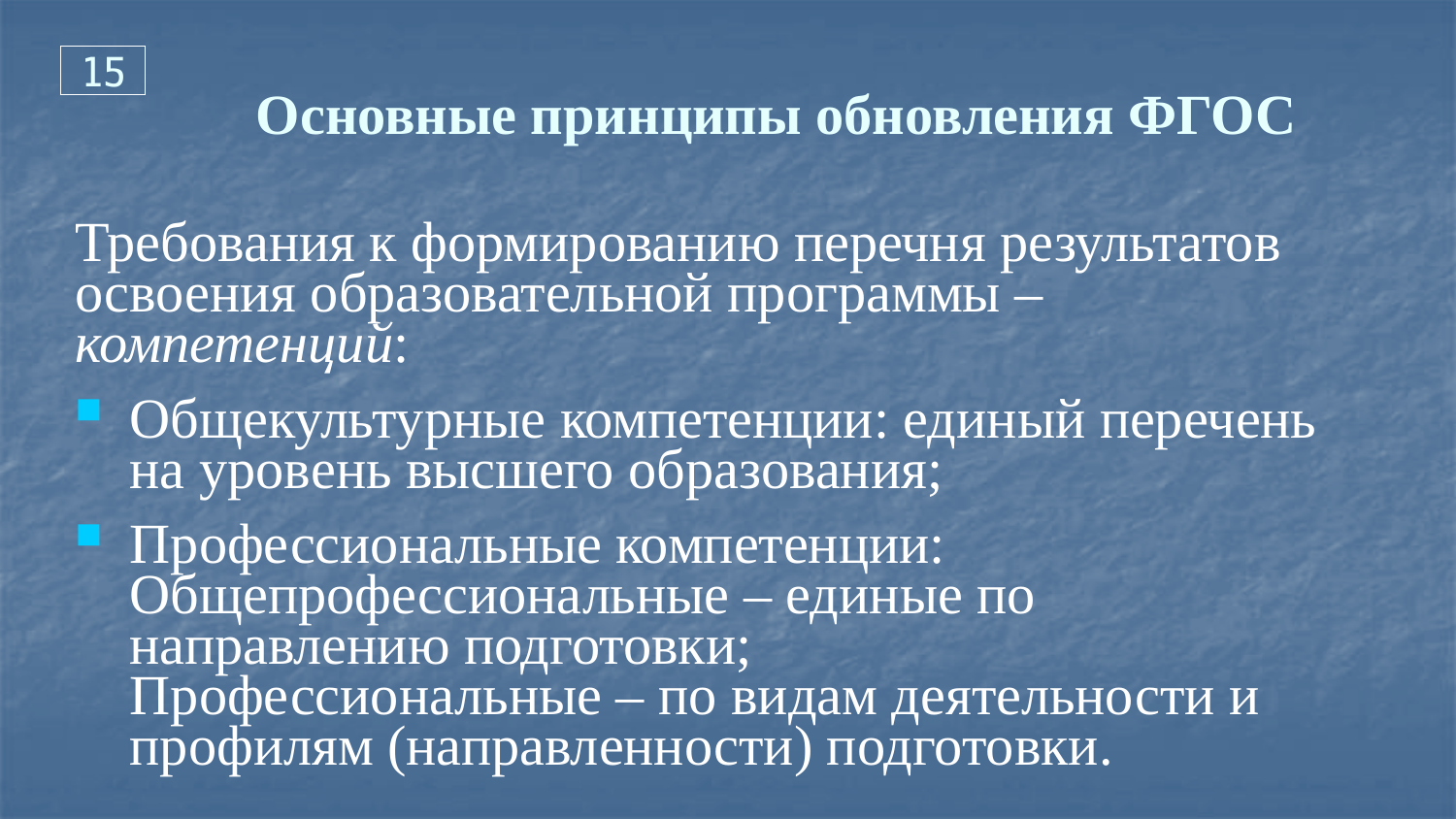

15
# Основные принципы обновления ФГОС
Требования к формированию перечня результатов освоения образовательной программы – компетенций:
Общекультурные компетенции: единый перечень на уровень высшего образования;
Профессиональные компетенции:
Общепрофессиональные – единые по направлению подготовки;
Профессиональные – по видам деятельности и профилям (направленности) подготовки.